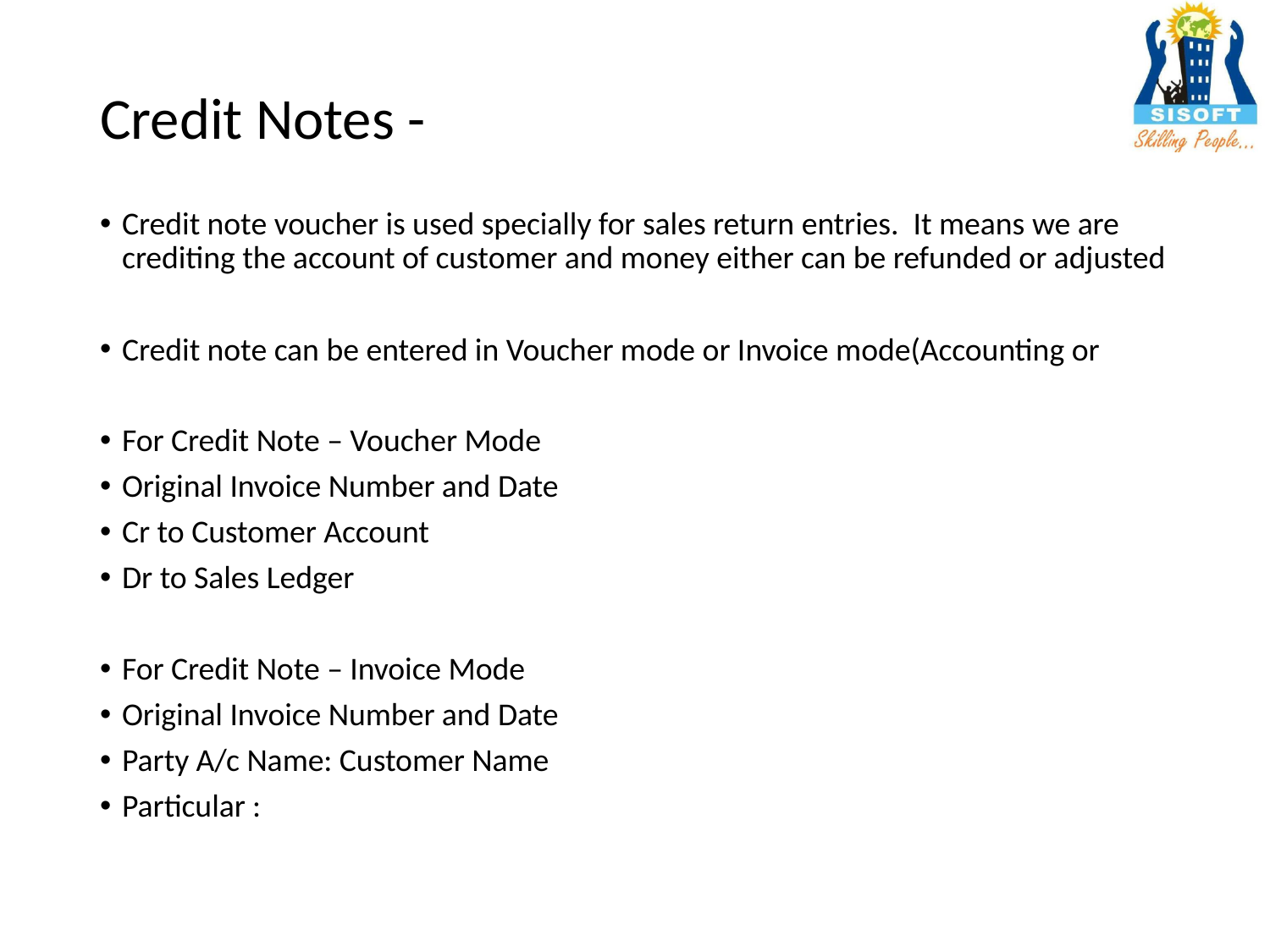

# Credit Notes -
Credit note voucher is used specially for sales return entries.  It means we are crediting the account of customer and money either can be refunded or adjusted

Credit note can be entered in Voucher mode or Invoice mode(Accounting or

For Credit Note – Voucher Mode
Original Invoice Number and Date
Cr to Customer Account
Dr to Sales Ledger

For Credit Note – Invoice Mode
Original Invoice Number and Date
Party A/c Name: Customer Name
Particular :